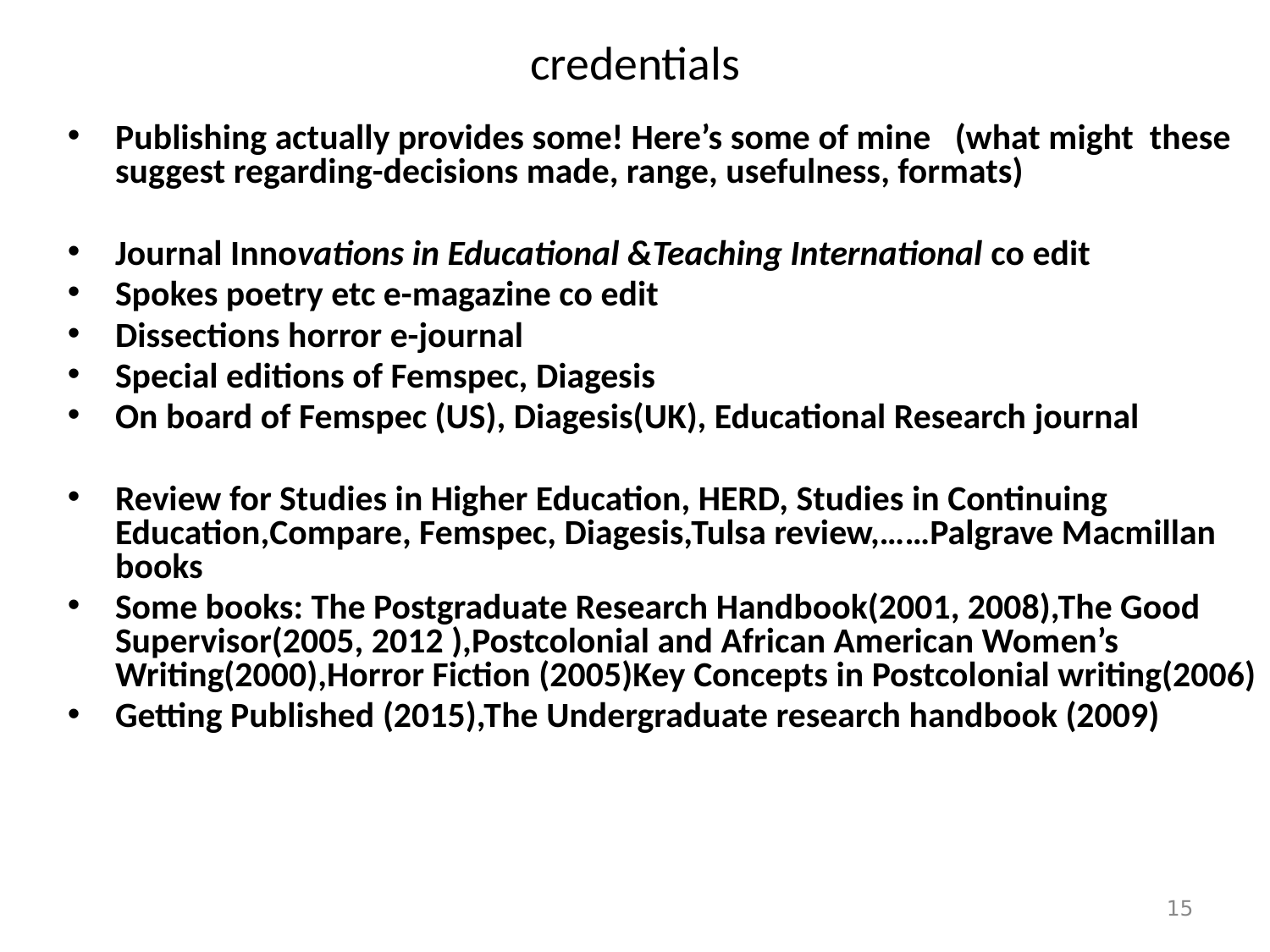

# credentials
Publishing actually provides some! Here’s some of mine   (what might  these suggest regarding-decisions made, range, usefulness, formats)

Journal Innovations in Educational &Teaching International co edit
Spokes poetry etc e-magazine co edit
Dissections horror e-journal
Special editions of Femspec, Diagesis
On board of Femspec (US), Diagesis(UK), Educational Research journal

Review for Studies in Higher Education, HERD, Studies in Continuing Education,Compare, Femspec, Diagesis,Tulsa review,……Palgrave Macmillan books
Some books: The Postgraduate Research Handbook(2001, 2008),The Good Supervisor(2005, 2012 ),Postcolonial and African American Women’s Writing(2000),Horror Fiction (2005)Key Concepts in Postcolonial writing(2006)
Getting Published (2015),The Undergraduate research handbook (2009)
15